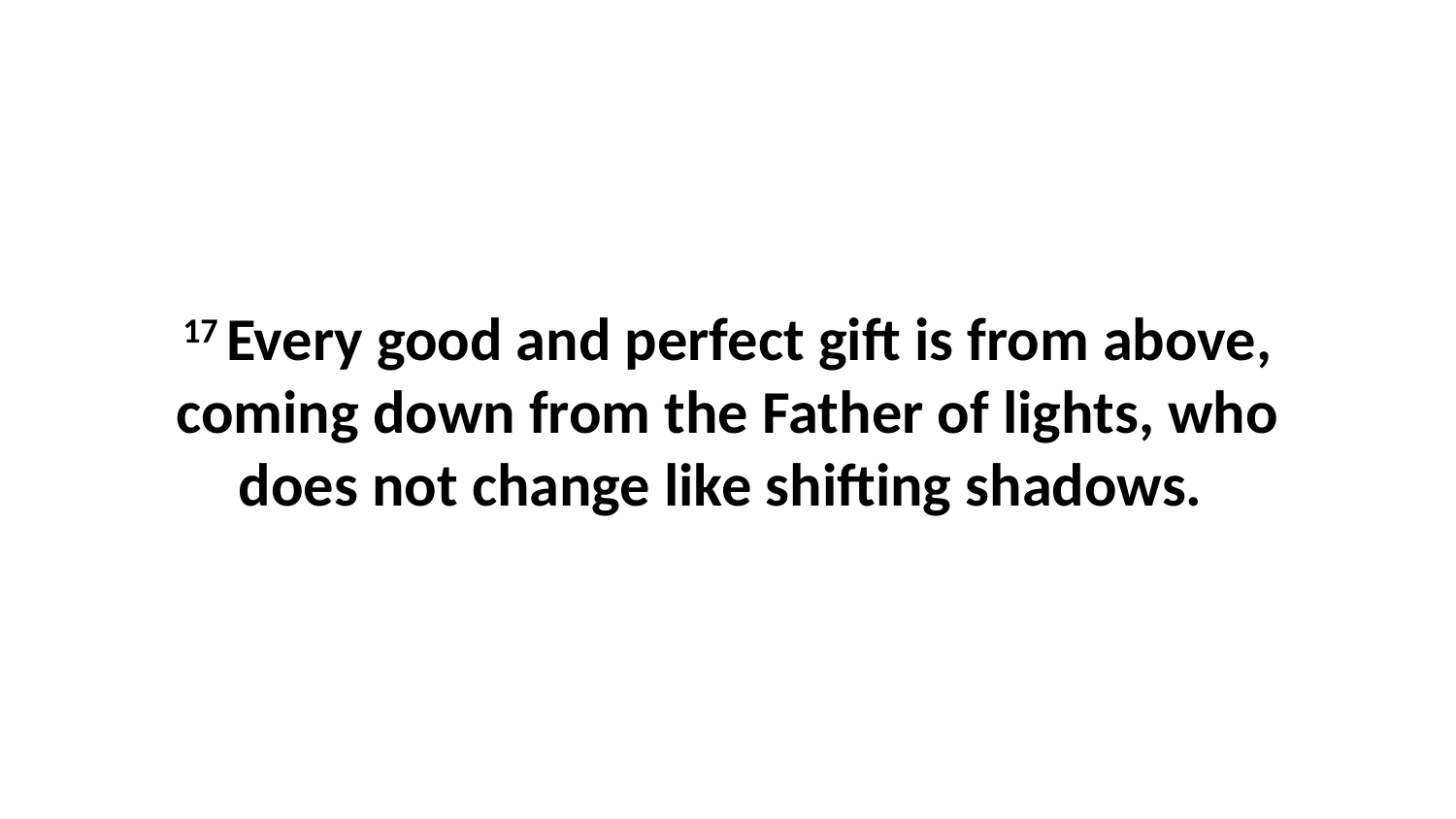

17 Every good and perfect gift is from above, coming down from the Father of lights, who does not change like shifting shadows.